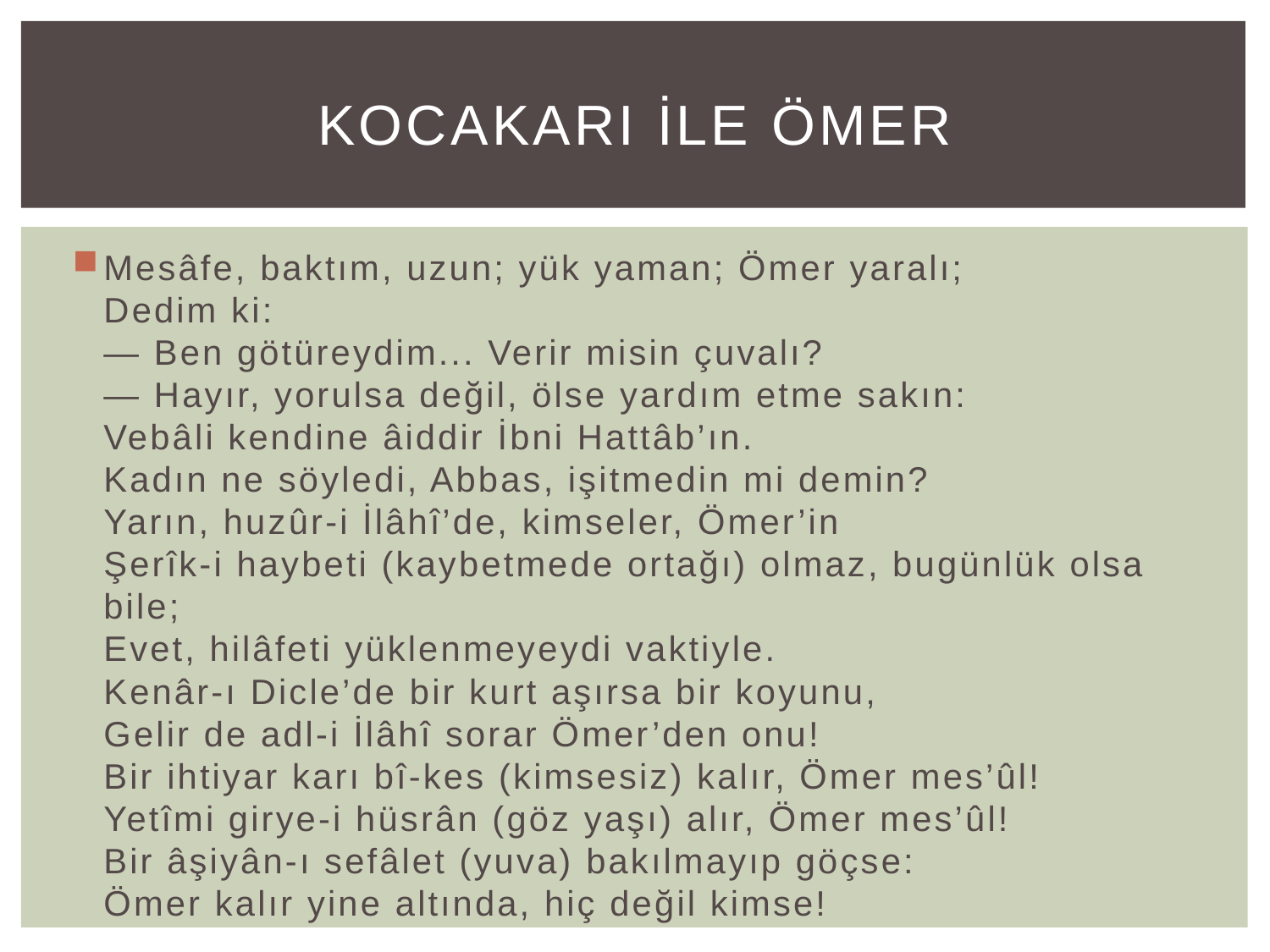

# Kocakarı İle Ömer
Mesâfe, baktım, uzun; yük yaman; Ömer yaralı; 
Dedim ki: 
— Ben götüreydim... Verir misin çuvalı? 
— Hayır, yorulsa değil, ölse yardım etme sakın: 
Vebâli kendine âiddir İbni Hattâb’ın. 
Kadın ne söyledi, Abbas, işitmedin mi demin? 
Yarın, huzûr-i İlâhî’de, kimseler, Ömer’in 
Şerîk-i haybeti (kaybetmede ortağı) olmaz, bugünlük olsa bile; 
Evet, hilâfeti yüklenmeyeydi vaktiyle. 
Kenâr-ı Dicle’de bir kurt aşırsa bir koyunu, 
Gelir de adl-i İlâhî sorar Ömer’den onu! 
Bir ihtiyar karı bî-kes (kimsesiz) kalır, Ömer mes’ûl! 
Yetîmi girye-i hüsrân (göz yaşı) alır, Ömer mes’ûl! 
Bir âşiyân-ı sefâlet (yuva) bakılmayıp göçse: 
Ömer kalır yine altında, hiç değil kimse!